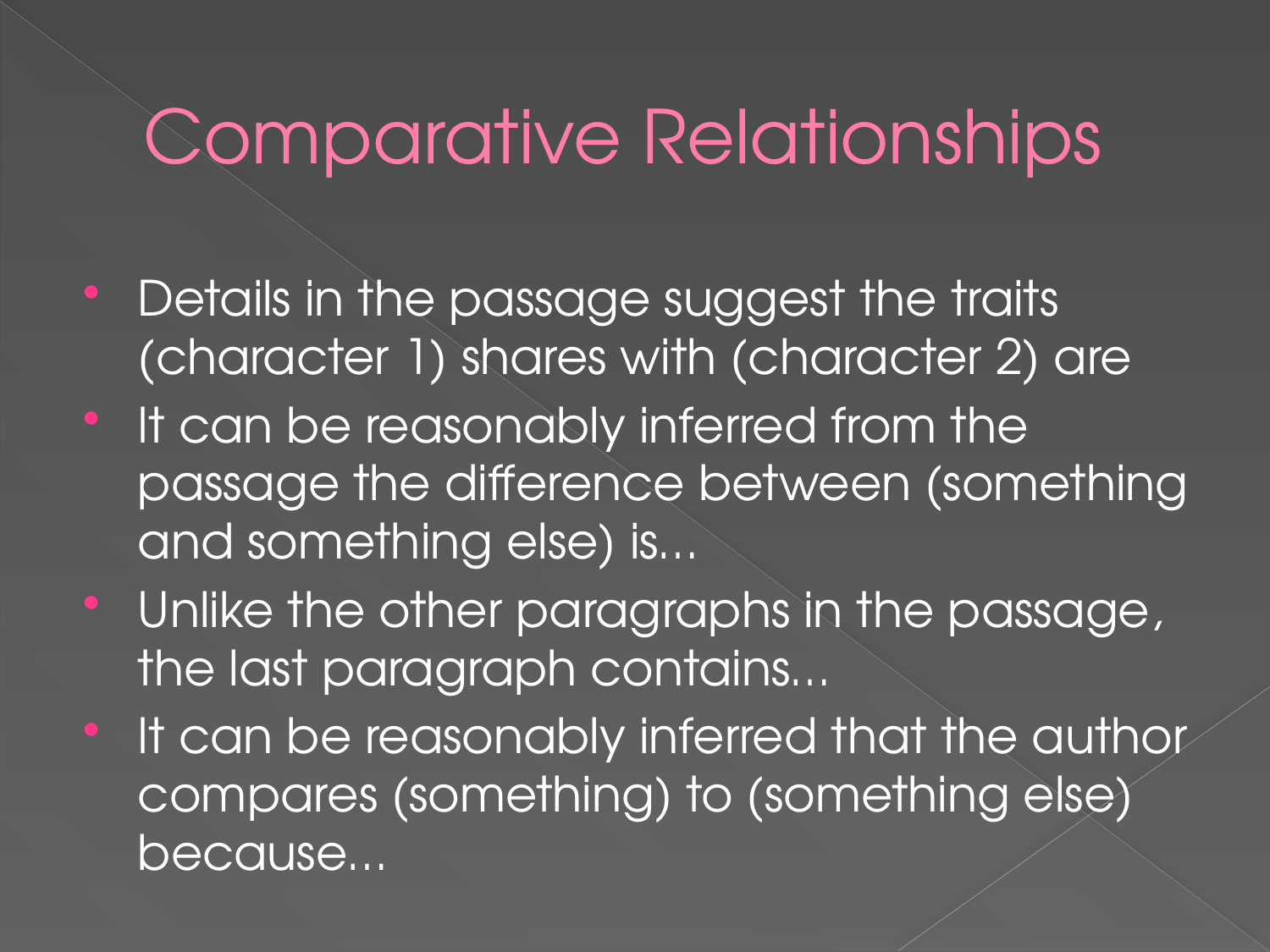

# Comparative Relationships
Details in the passage suggest the traits (character 1) shares with (character 2) are
It can be reasonably inferred from the passage the difference between (something and something else) is…
Unlike the other paragraphs in the passage, the last paragraph contains…
It can be reasonably inferred that the author compares (something) to (something else) because…